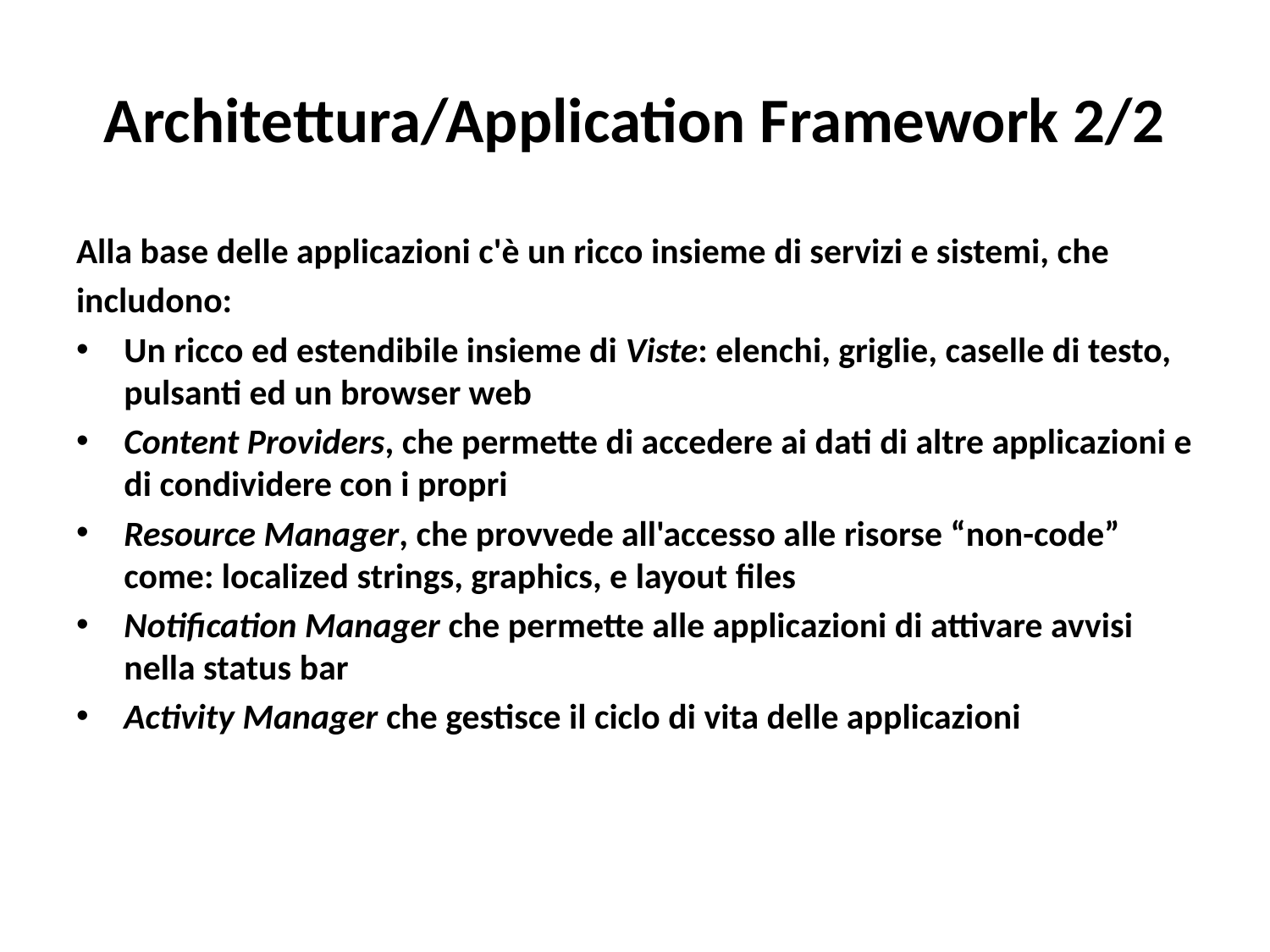

# Architettura/Application Framework 2/2
Alla base delle applicazioni c'è un ricco insieme di servizi e sistemi, che
includono:
Un ricco ed estendibile insieme di Viste: elenchi, griglie, caselle di testo, pulsanti ed un browser web
Content Providers, che permette di accedere ai dati di altre applicazioni e di condividere con i propri
Resource Manager, che provvede all'accesso alle risorse “non-code” come: localized strings, graphics, e layout files
Notification Manager che permette alle applicazioni di attivare avvisi nella status bar
Activity Manager che gestisce il ciclo di vita delle applicazioni